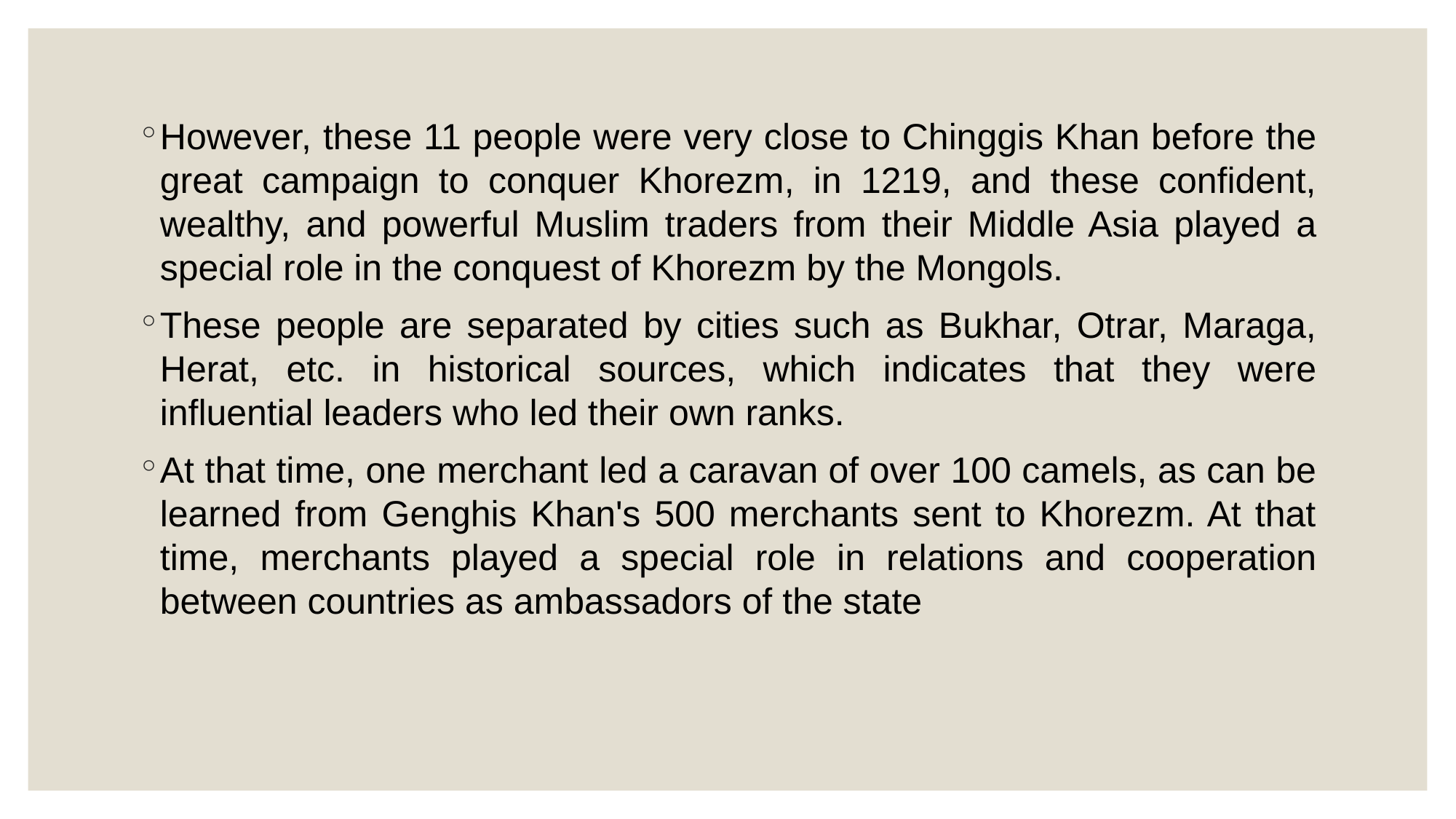

However, these 11 people were very close to Chinggis Khan before the great campaign to conquer Khorezm, in 1219, and these confident, wealthy, and powerful Muslim traders from their Middle Asia played a special role in the conquest of Khorezm by the Mongols.
These people are separated by cities such as Bukhar, Otrar, Maraga, Herat, etc. in historical sources, which indicates that they were influential leaders who led their own ranks.
At that time, one merchant led a caravan of over 100 camels, as can be learned from Genghis Khan's 500 merchants sent to Khorezm. At that time, merchants played a special role in relations and cooperation between countries as ambassadors of the state